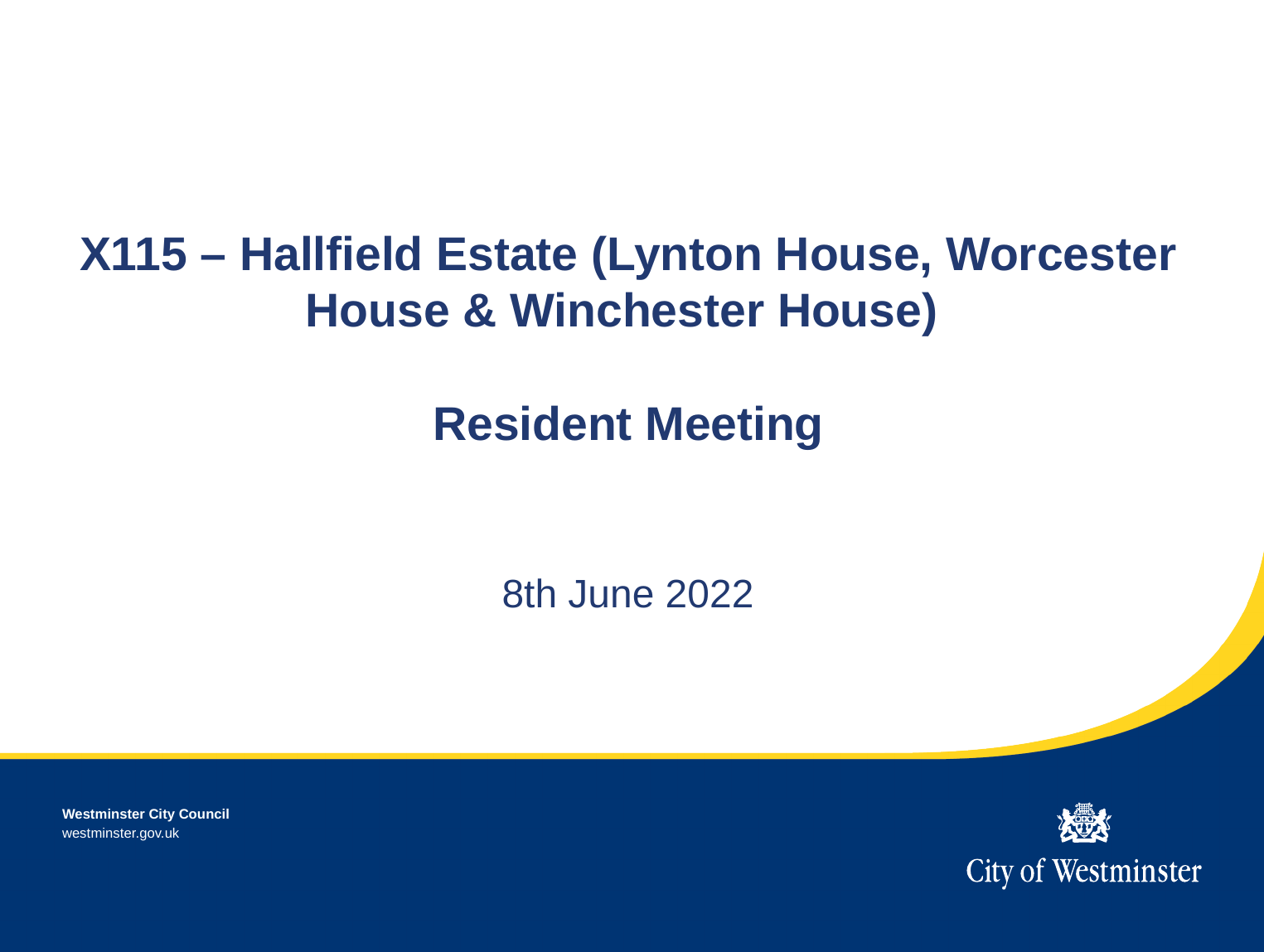

# X115 – Hallfield Estate (Lynton House, Worcester House & Winchester House) Resident Meeting

8th June 2022